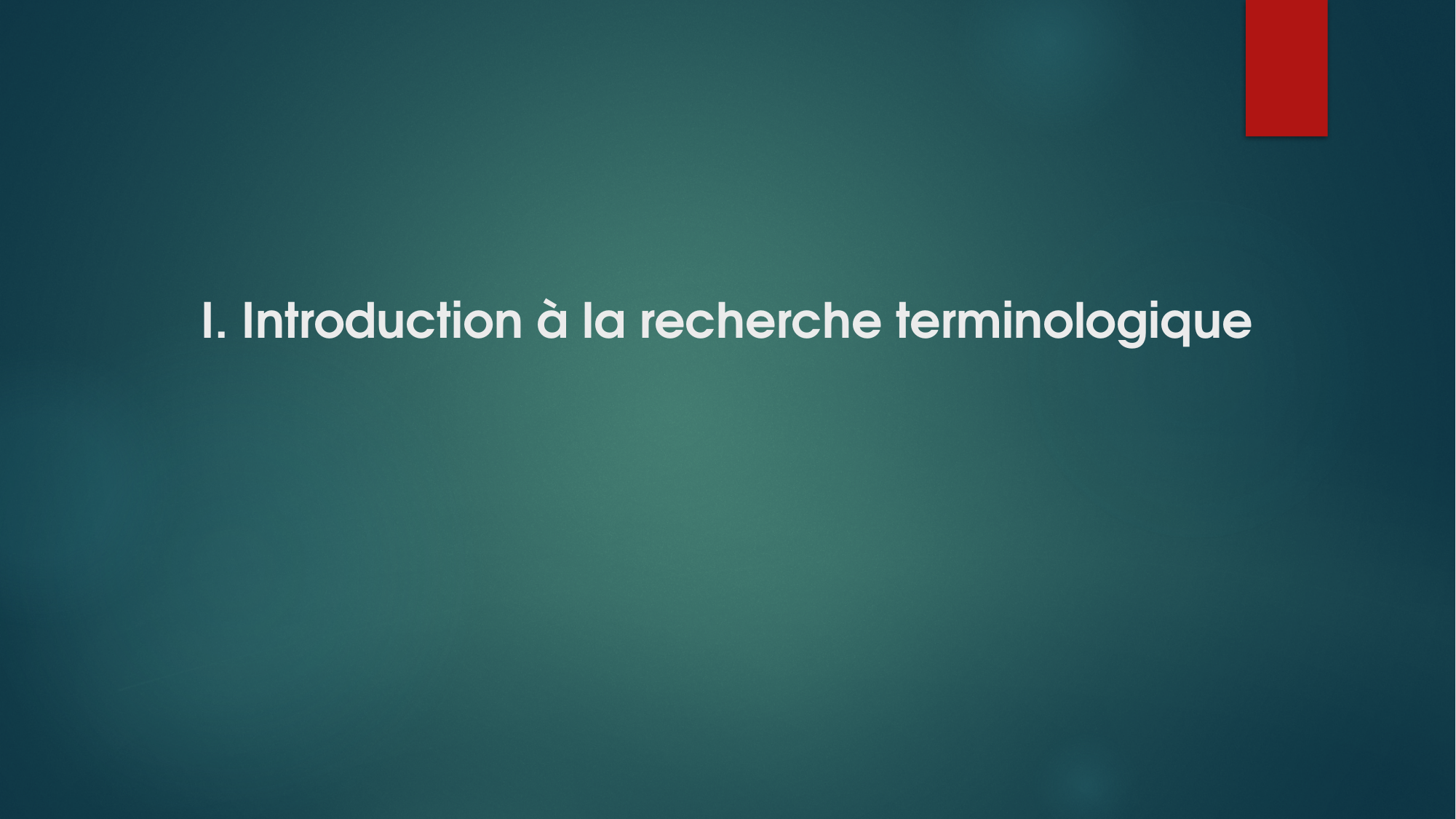

# I. Introduction à la recherche terminologique